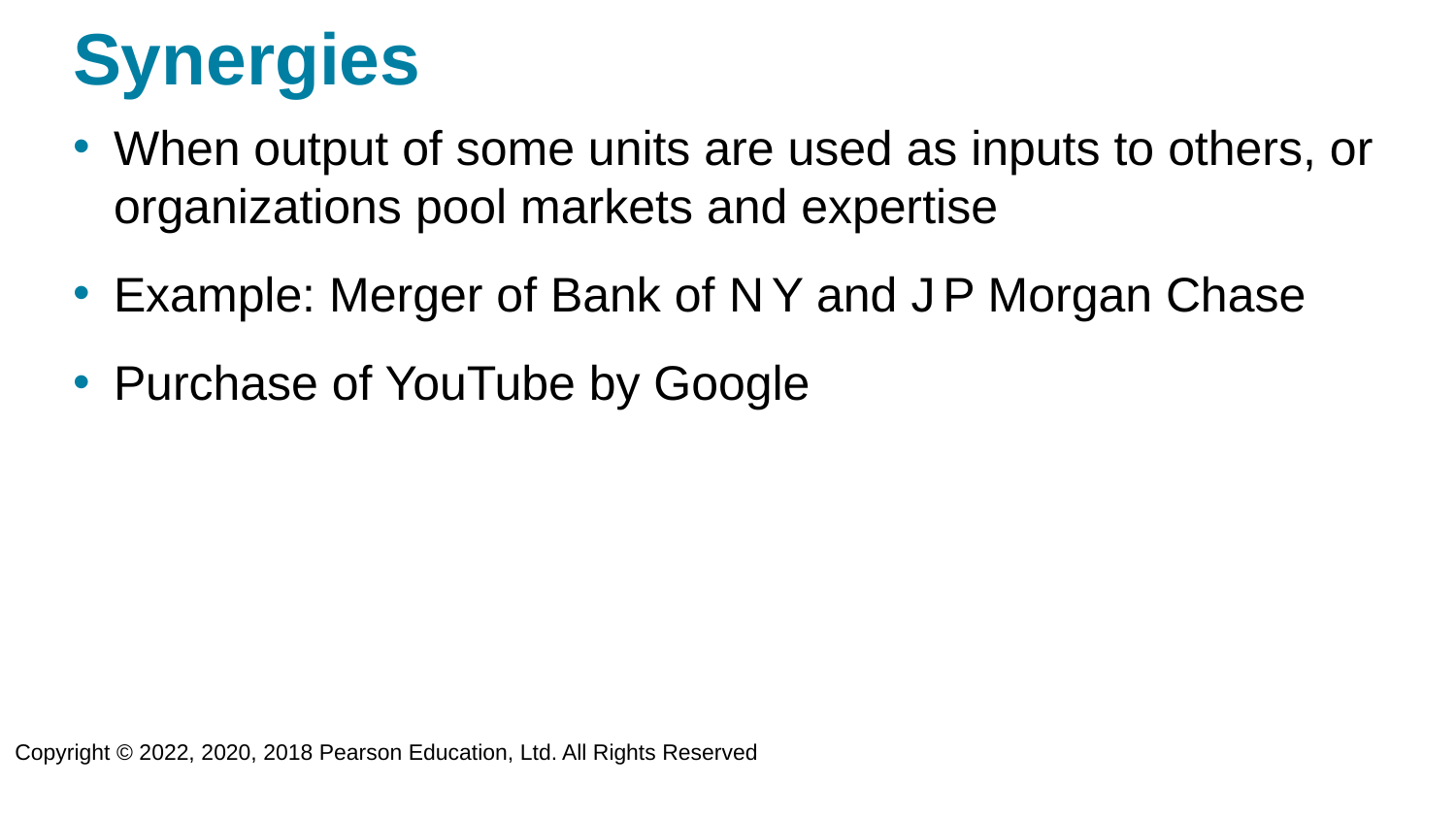

# Synergies
When output of some units are used as inputs to others, or organizations pool markets and expertise
Example: Merger of Bank of N Y and J P Morgan Chase
Purchase of YouTube by Google
Copyright © 2022, 2020, 2018 Pearson Education, Ltd. All Rights Reserved